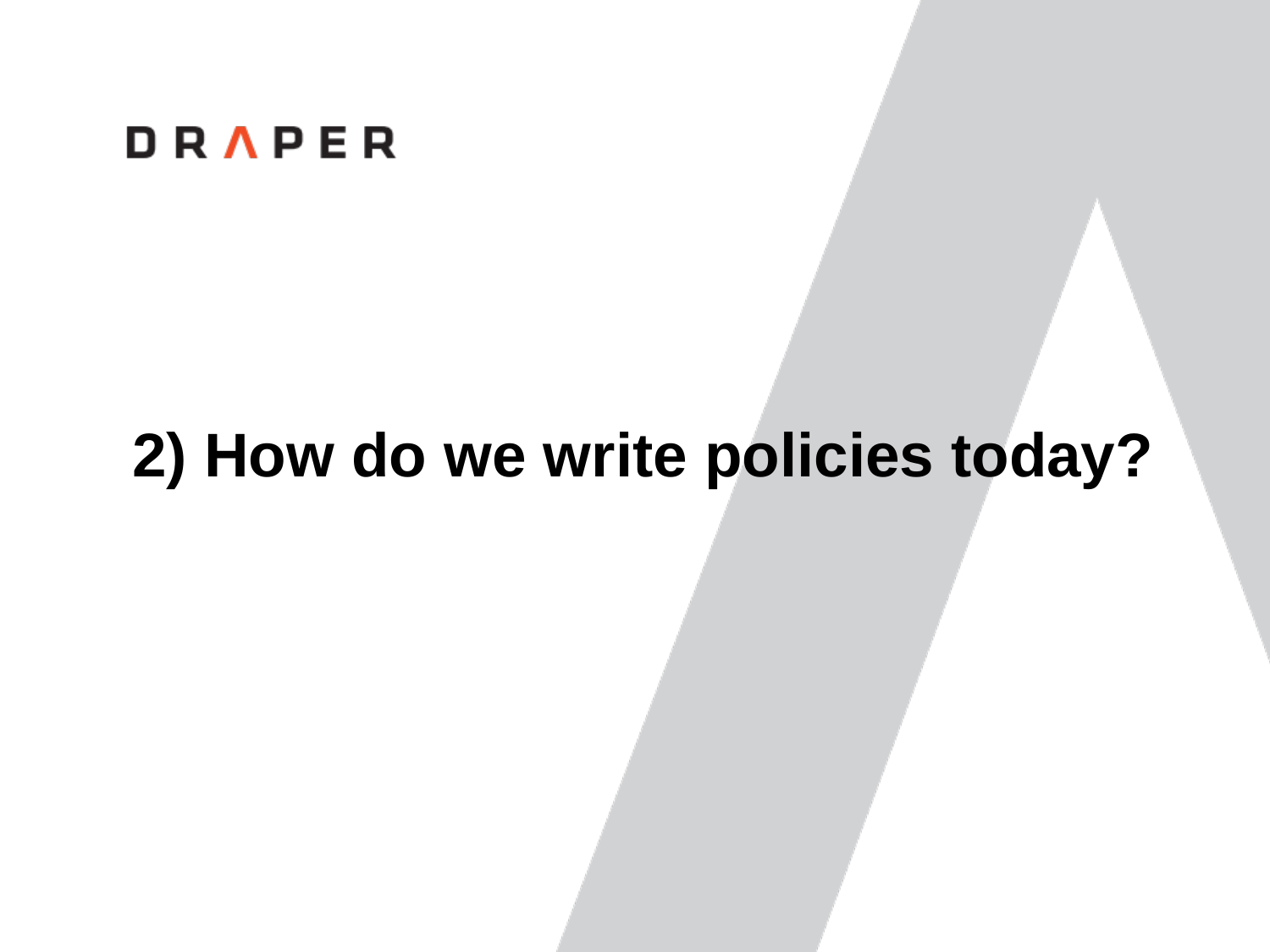

# 2) How do we write policies today?